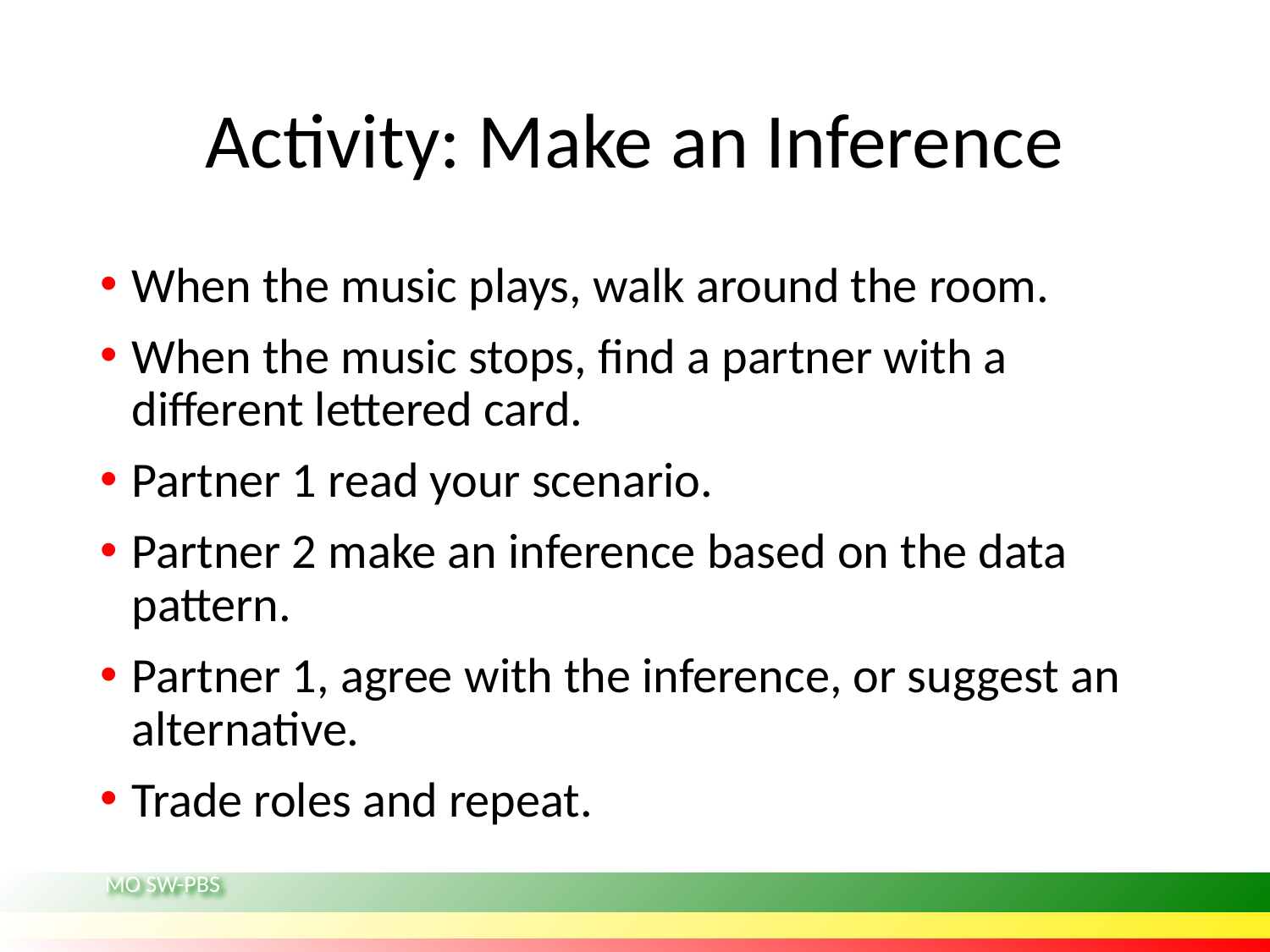

# Activity: Make an Inference
When the music plays, walk around the room.
When the music stops, find a partner with a different lettered card.
Partner 1 read your scenario.
Partner 2 make an inference based on the data pattern.
Partner 1, agree with the inference, or suggest an alternative.
Trade roles and repeat.